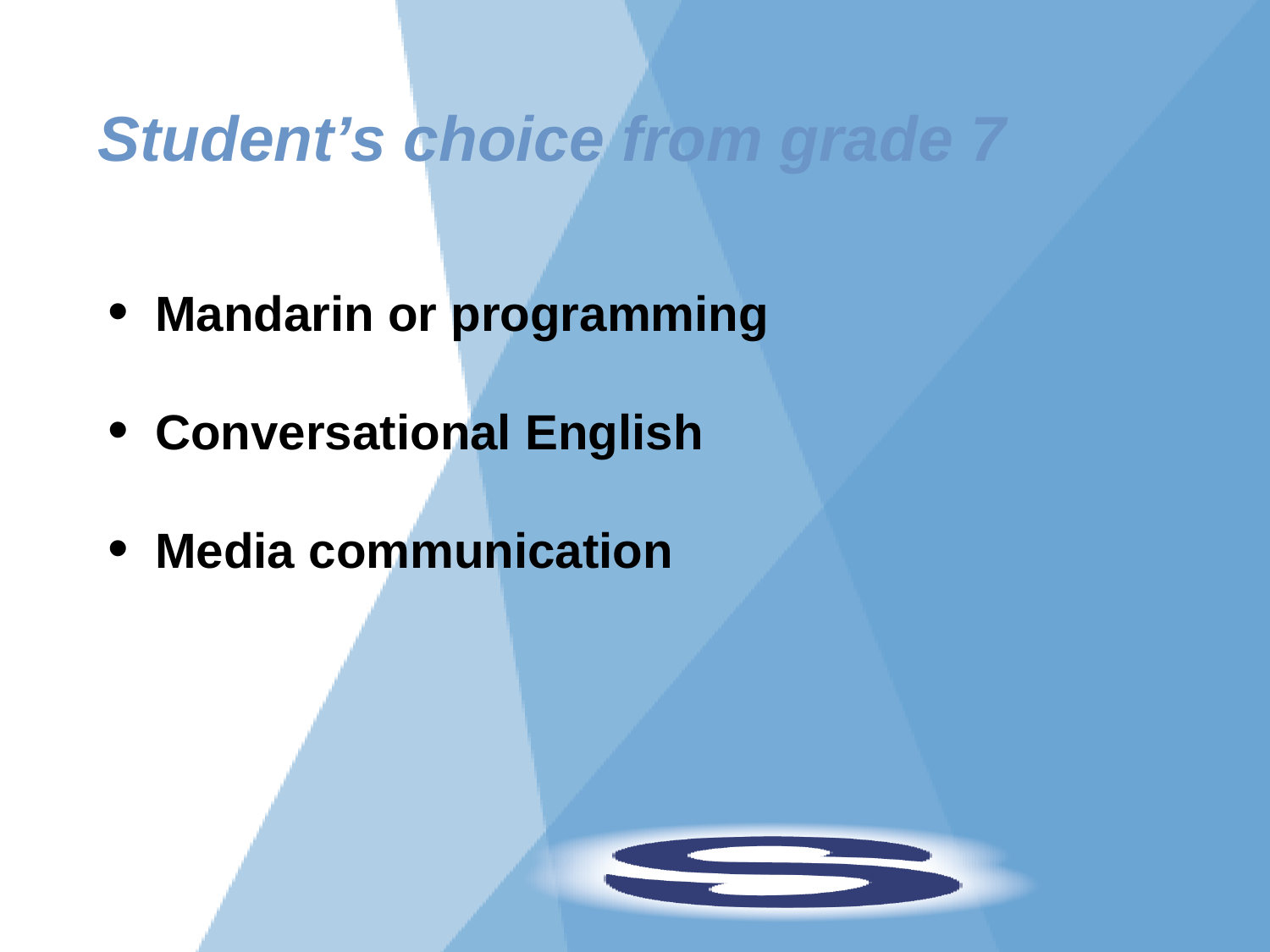

Student’s choice from grade 7

Mandarin or programming

Conversational English

Media communication